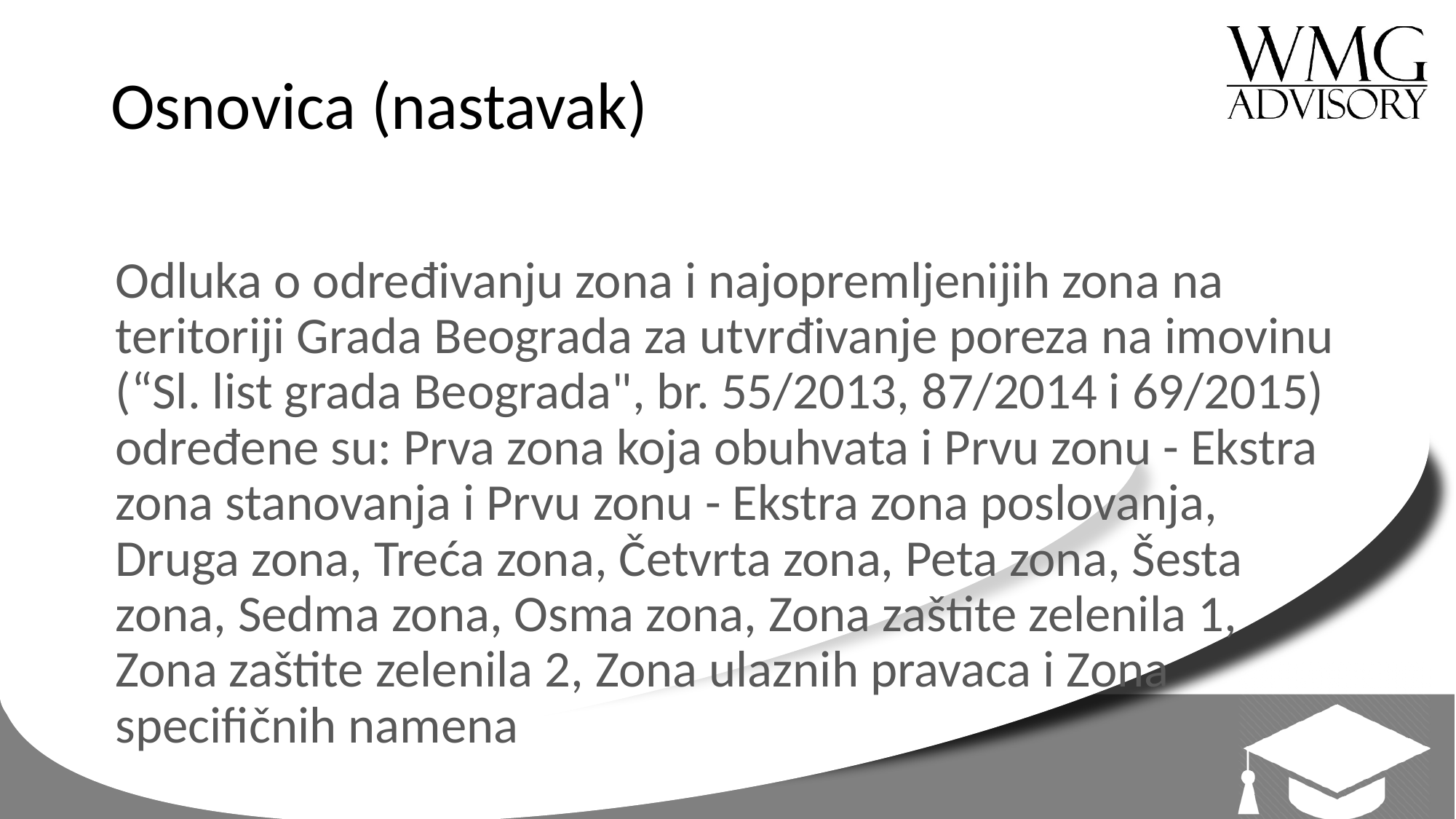

# Osnovica (nastavak)
Odluka o određivanju zona i najopremljenijih zona na teritoriji Grada Beograda za utvrđivanje poreza na imovinu (“Sl. list grada Beograda", br. 55/2013, 87/2014 i 69/2015) određene su: Prva zona koja obuhvata i Prvu zonu - Ekstra zona stanovanja i Prvu zonu - Ekstra zona poslovanja, Druga zona, Treća zona, Četvrta zona, Peta zona, Šesta zona, Sedma zona, Osma zona, Zona zaštite zelenila 1, Zona zaštite zelenila 2, Zona ulaznih pravaca i Zona specifičnih namena